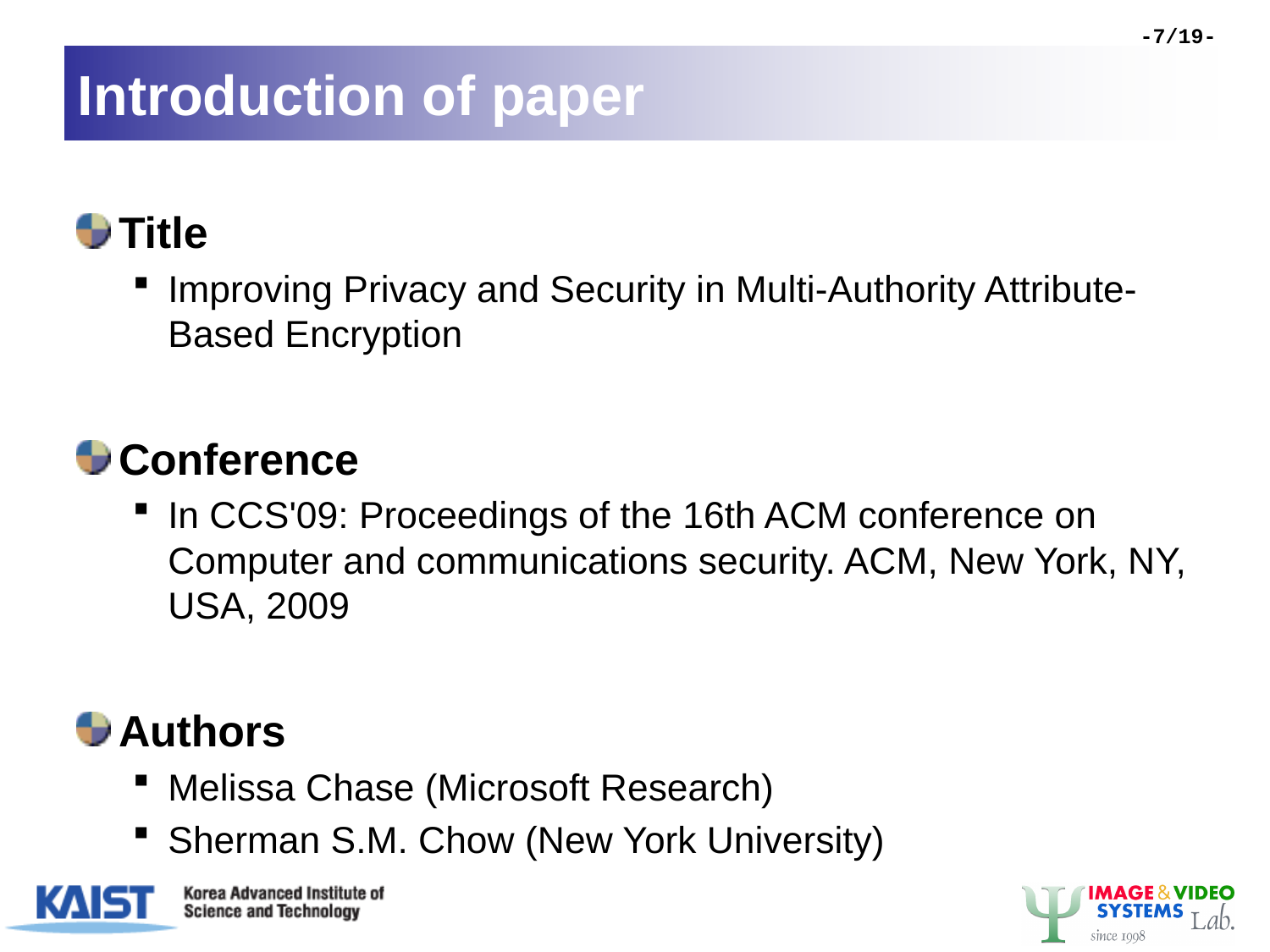

-7/19-

# Introduction of paper
Title
Improving Privacy and Security in Multi-Authority Attribute-Based Encryption

Conference
In CCS'09: Proceedings of the 16th ACM conference on Computer and communications security. ACM, New York, NY, USA, 2009

Authors
Melissa Chase (Microsoft Research)
Sherman S.M. Chow (New York University)